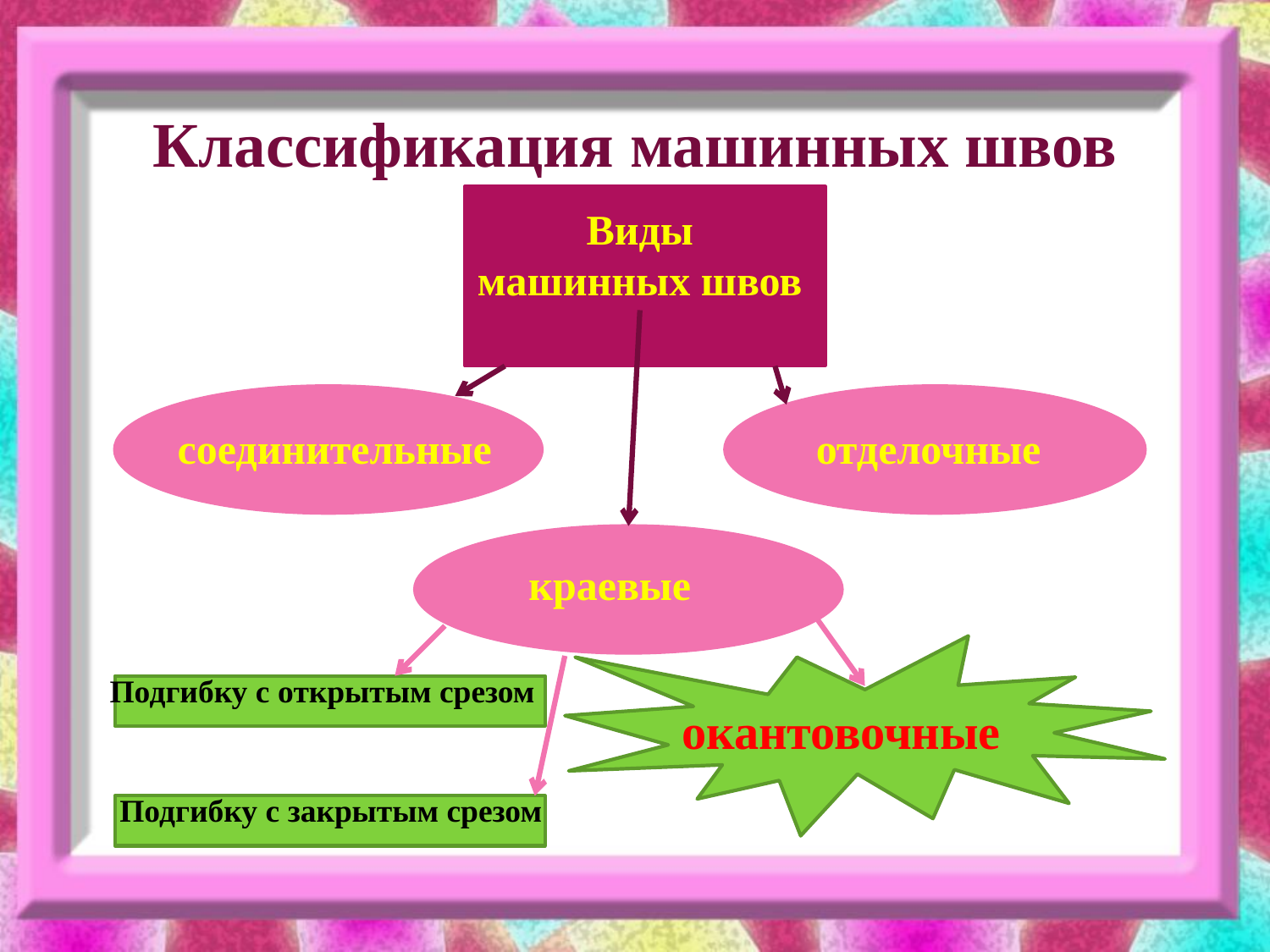

# Классификация машинных швов

Виды машинных швов

соединительные
отделочные

краевые

Подгибку с открытым срезом

окантовочные
Подгибку с закрытым срезом